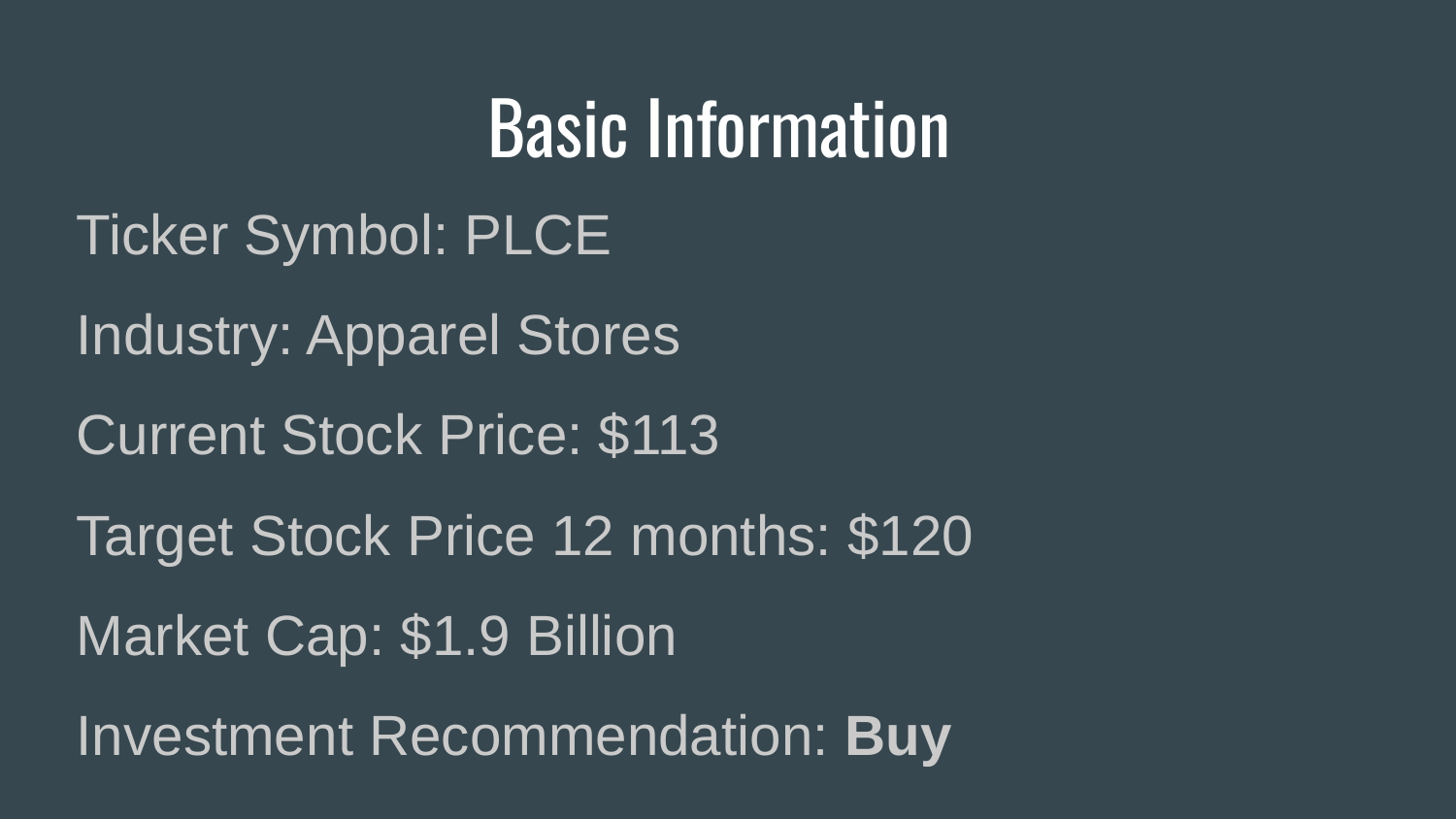

# Basic Information
Ticker Symbol: PLCE
Industry: Apparel Stores
Current Stock Price: $113
Target Stock Price 12 months: $120
Market Cap: $1.9 Billion
Investment Recommendation: Buy